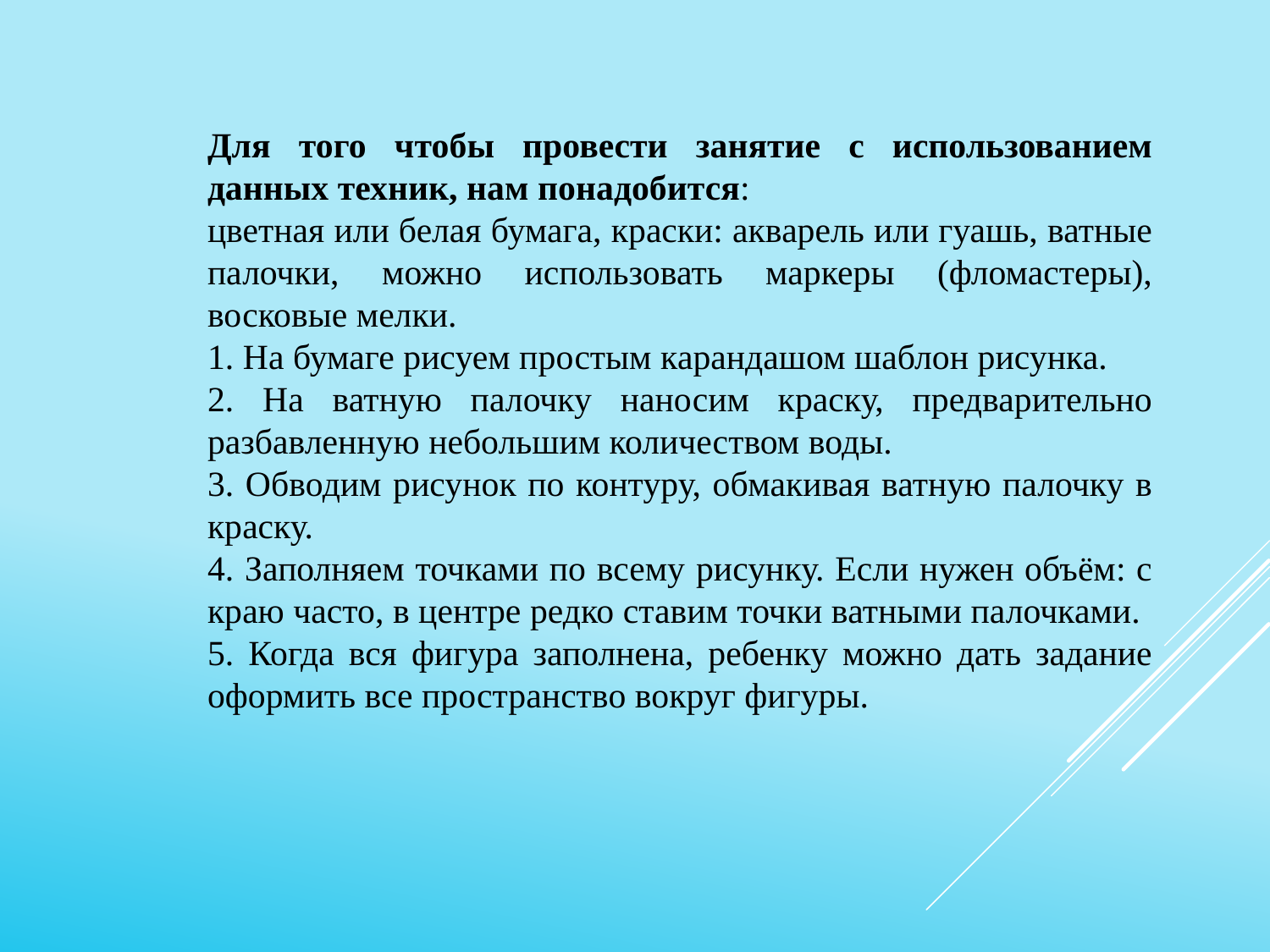

Для того чтобы провести занятие с использованием данных техник, нам понадобится:
цветная или белая бумага, краски: акварель или гуашь, ватные палочки, можно использовать маркеры (фломастеры), восковые мелки.
1. На бумаге рисуем простым карандашом шаблон рисунка.
2. На ватную палочку наносим краску, предварительно разбавленную небольшим количеством воды.
3. Обводим рисунок по контуру, обмакивая ватную палочку в краску.
4. Заполняем точками по всему рисунку. Если нужен объём: с краю часто, в центре редко ставим точки ватными палочками.
5. Когда вся фигура заполнена, ребенку можно дать задание оформить все пространство вокруг фигуры.